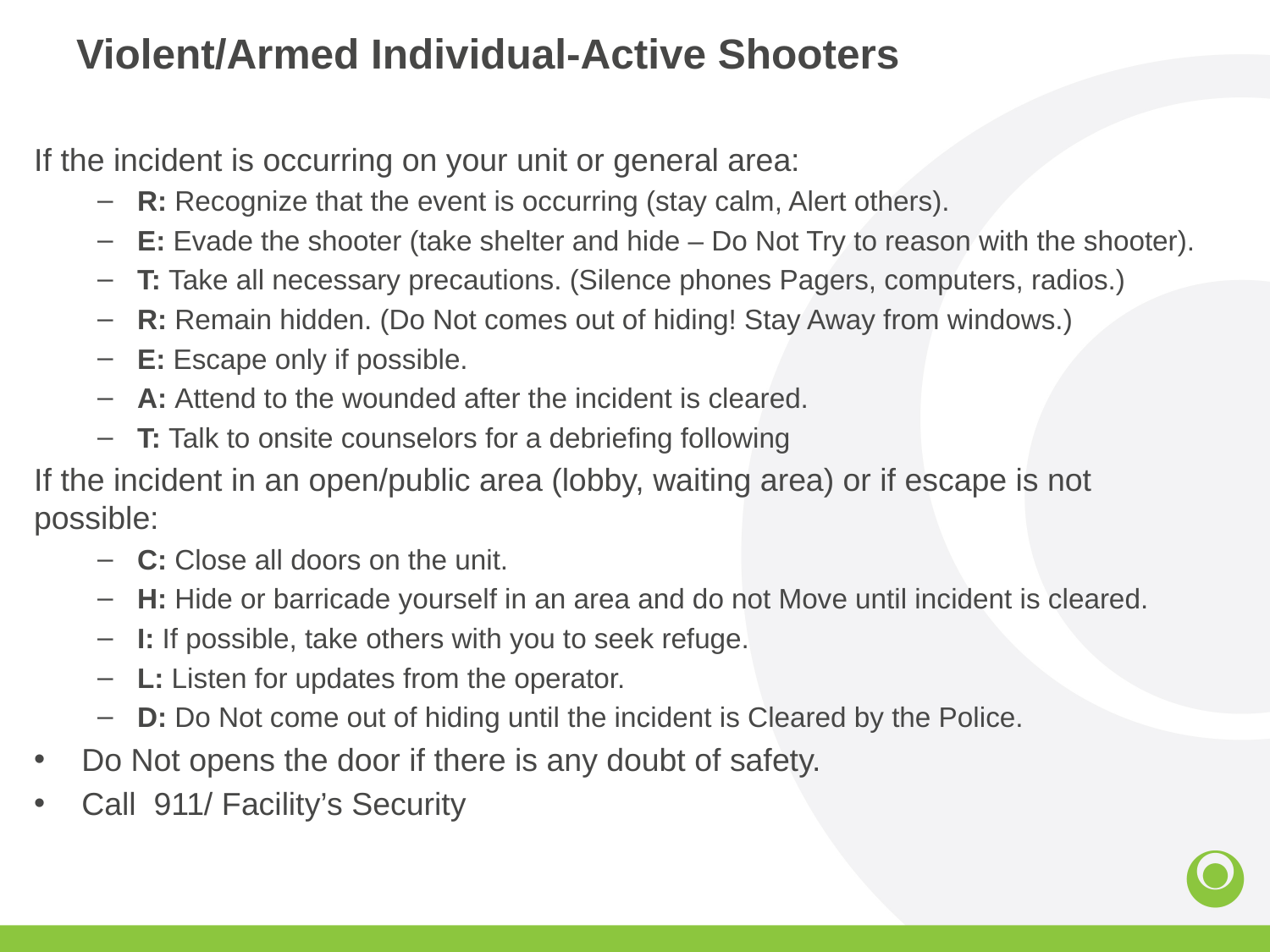

# Violent/Armed Individual-Active Shooters
If the incident is occurring on your unit or general area:
R: Recognize that the event is occurring (stay calm, Alert others).
E: Evade the shooter (take shelter and hide – Do Not Try to reason with the shooter).
T: Take all necessary precautions. (Silence phones Pagers, computers, radios.)
R: Remain hidden. (Do Not comes out of hiding! Stay Away from windows.)
E: Escape only if possible.
A: Attend to the wounded after the incident is cleared.
T: Talk to onsite counselors for a debriefing following
If the incident in an open/public area (lobby, waiting area) or if escape is not possible:
C: Close all doors on the unit.
H: Hide or barricade yourself in an area and do not Move until incident is cleared.
I: If possible, take others with you to seek refuge.
L: Listen for updates from the operator.
D: Do Not come out of hiding until the incident is Cleared by the Police.
Do Not opens the door if there is any doubt of safety.
Call  911/ Facility’s Security